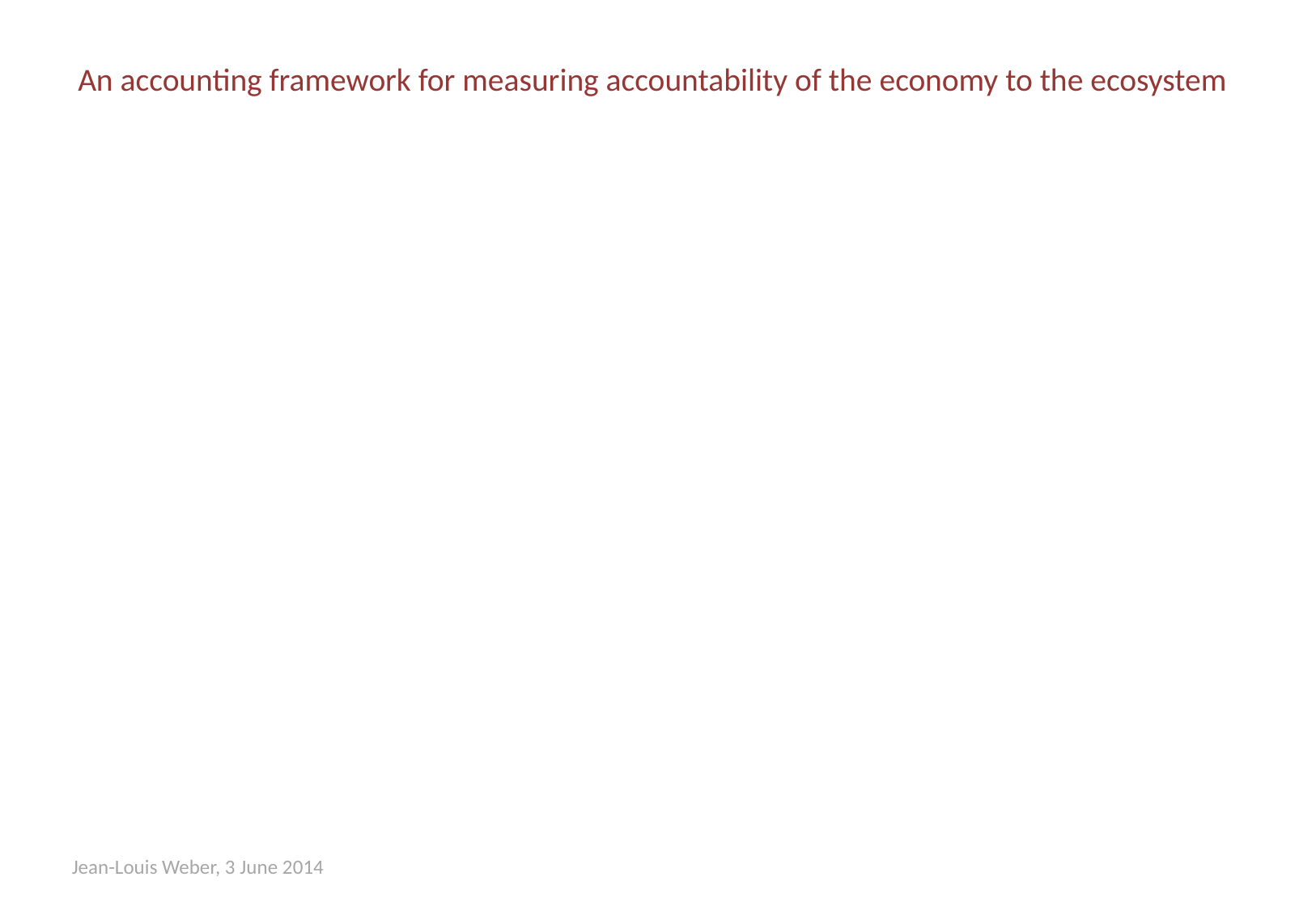

# An accounting framework for measuring accountability of the economy to the ecosystem